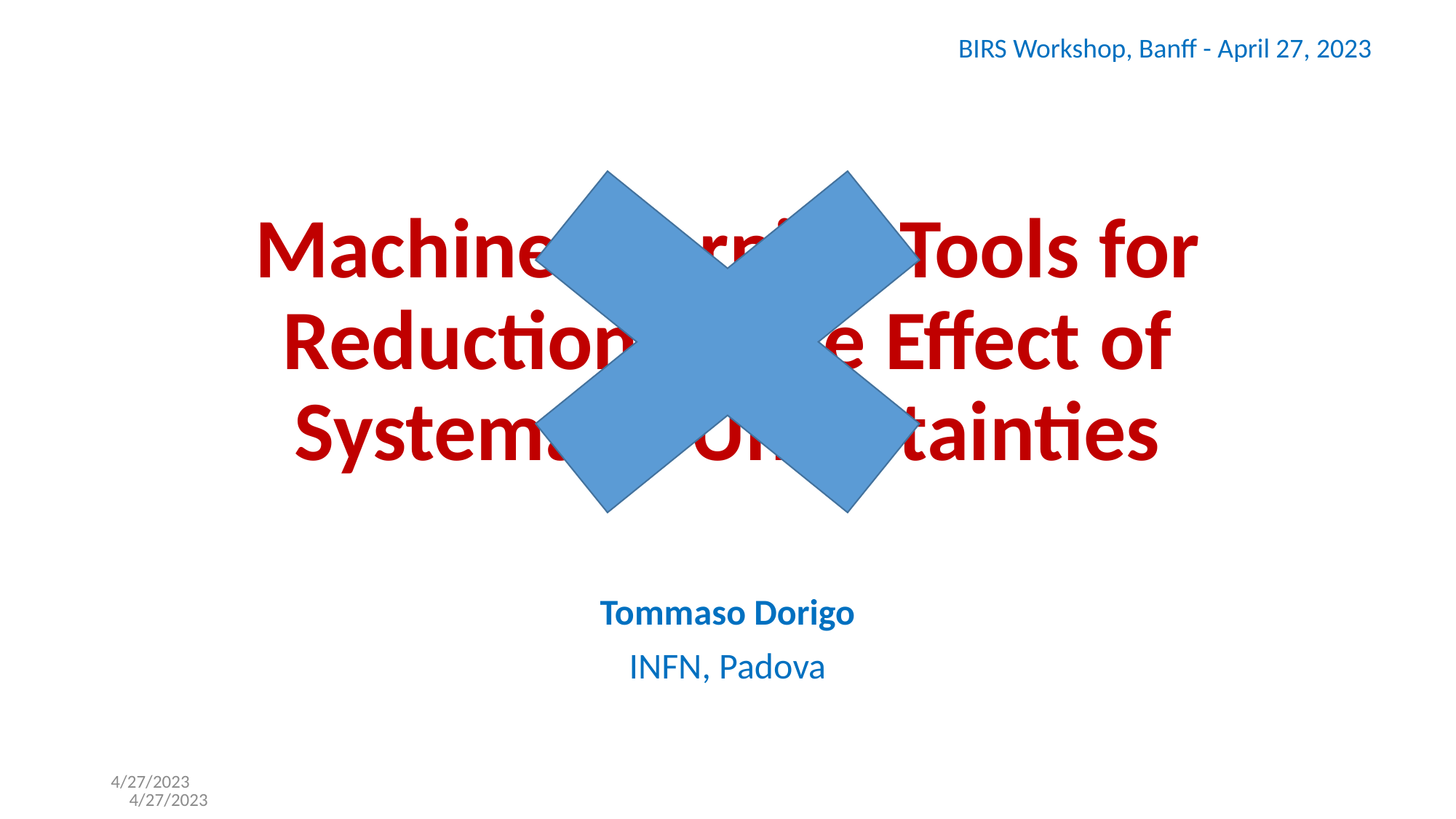

BIRS Workshop, Banff - April 27, 2023

# Machine Learning Tools for Reduction of the Effect of Systematic Uncertainties
Tommaso Dorigo
INFN, Padova
4/27/2023
4/27/2023